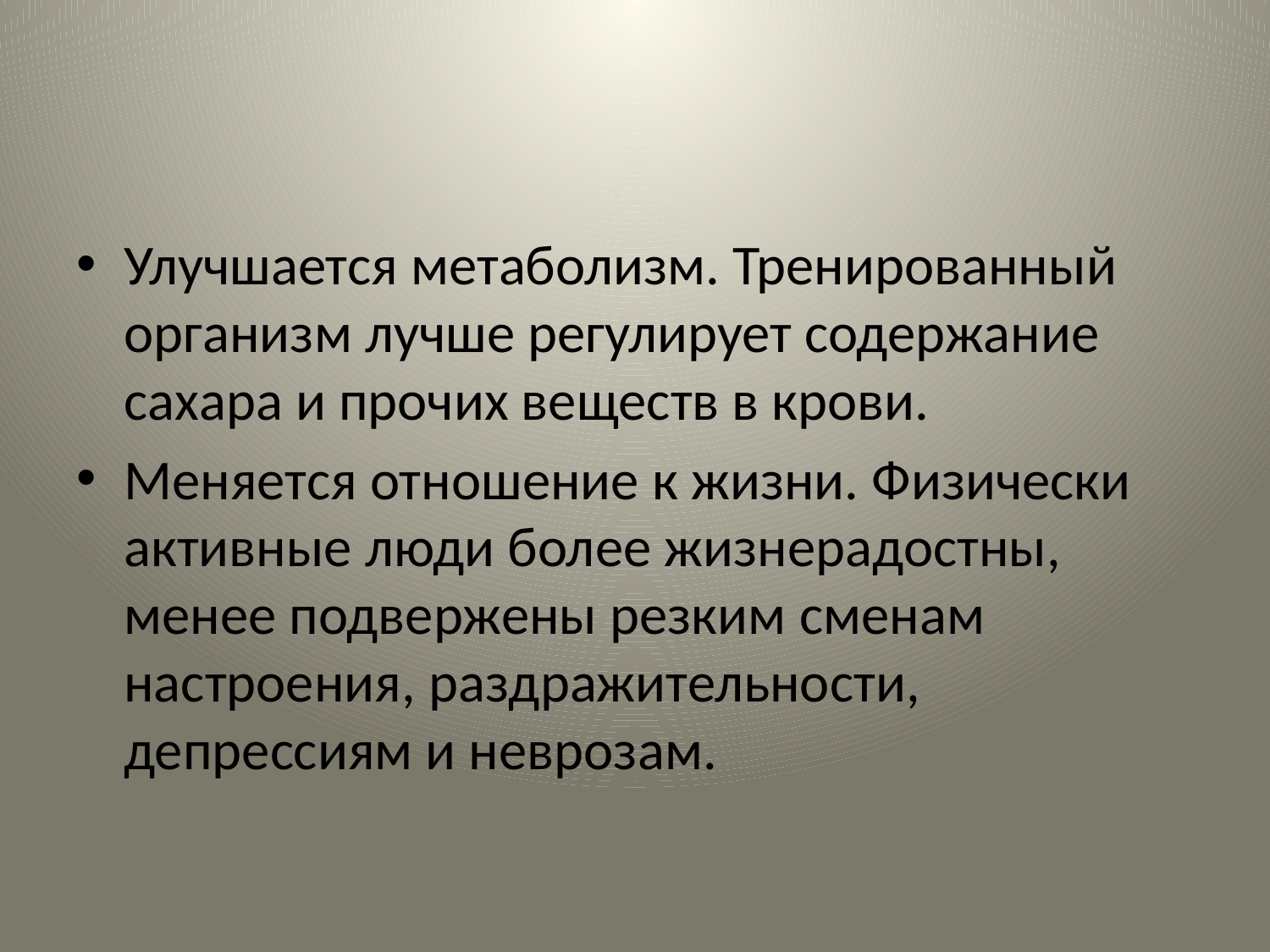

Улучшается метаболизм. Тренированный организм лучше регулирует содержание сахара и прочих веществ в крови.
Меняется отношение к жизни. Физически активные люди более жизнерадостны, менее подвержены резким сменам настроения, раздражительности, депрессиям и неврозам.